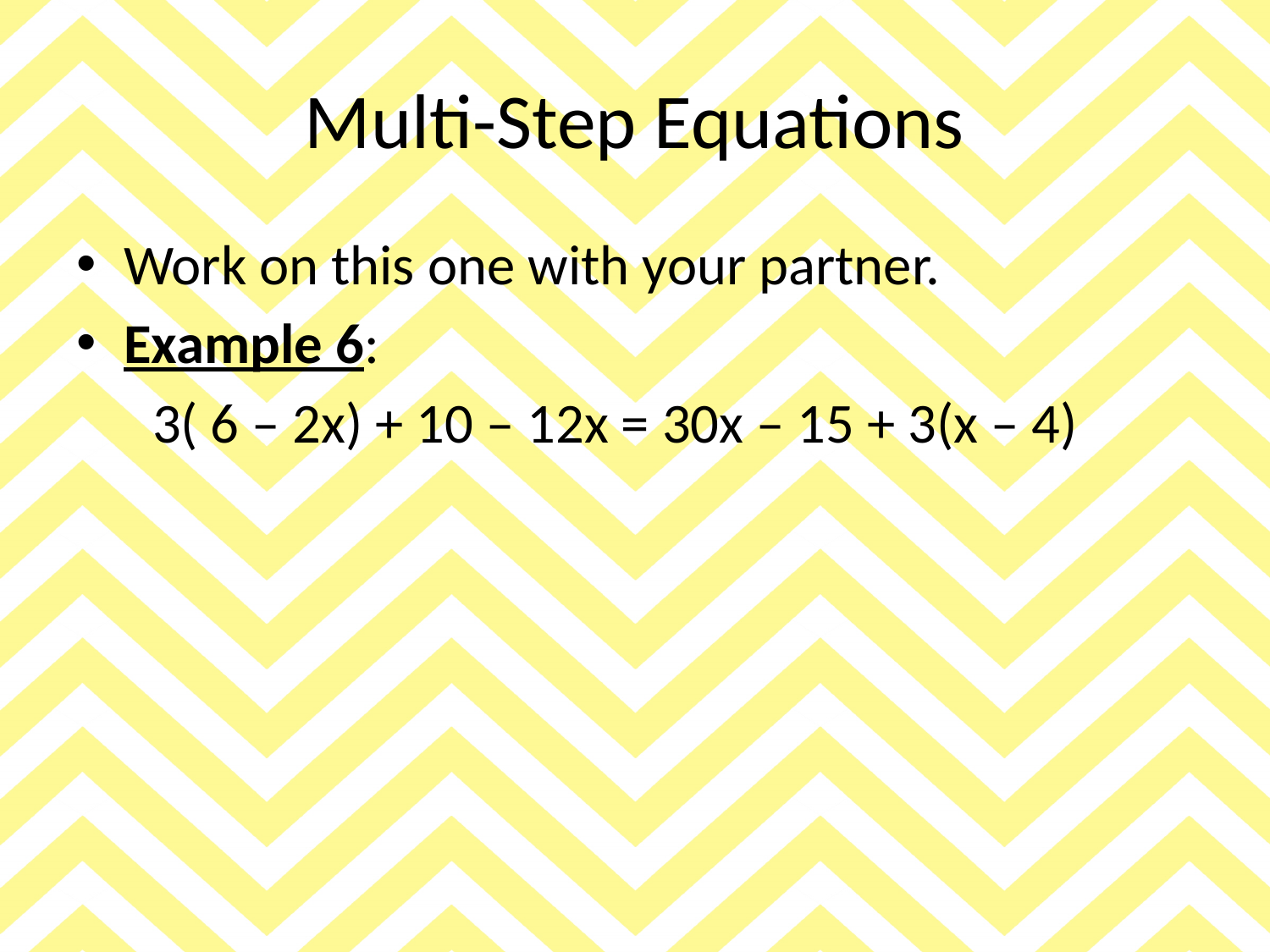

# Multi-Step Equations
Work on this one with your partner.
Example 6:
      3( 6 – 2x) + 10 – 12x = 30x – 15 + 3(x – 4)